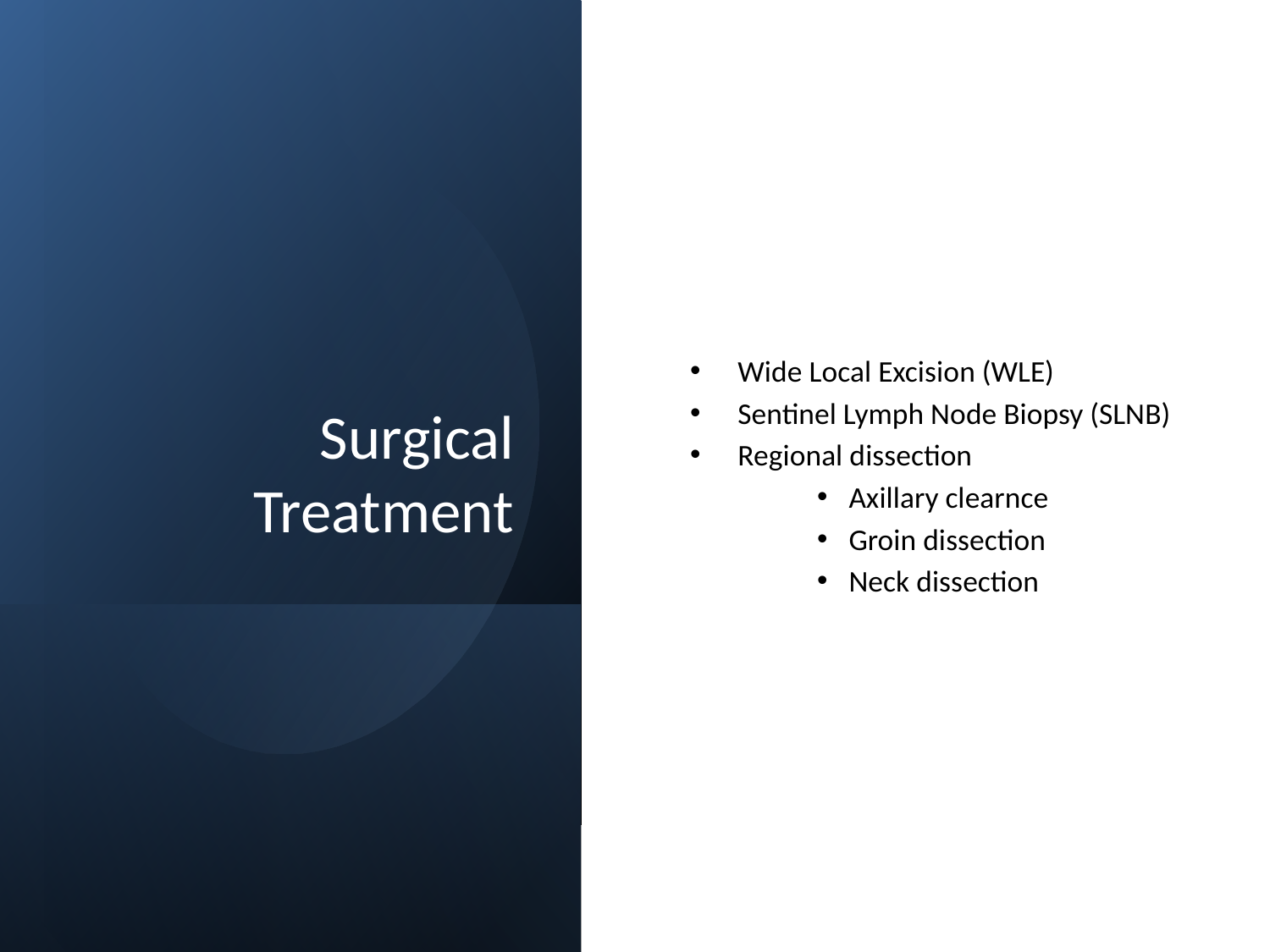

# Surgical Treatment

Wide Local Excision (WLE)
Sentinel Lymph Node Biopsy (SLNB)
Regional dissection
Axillary clearnce
Groin dissection
Neck dissection